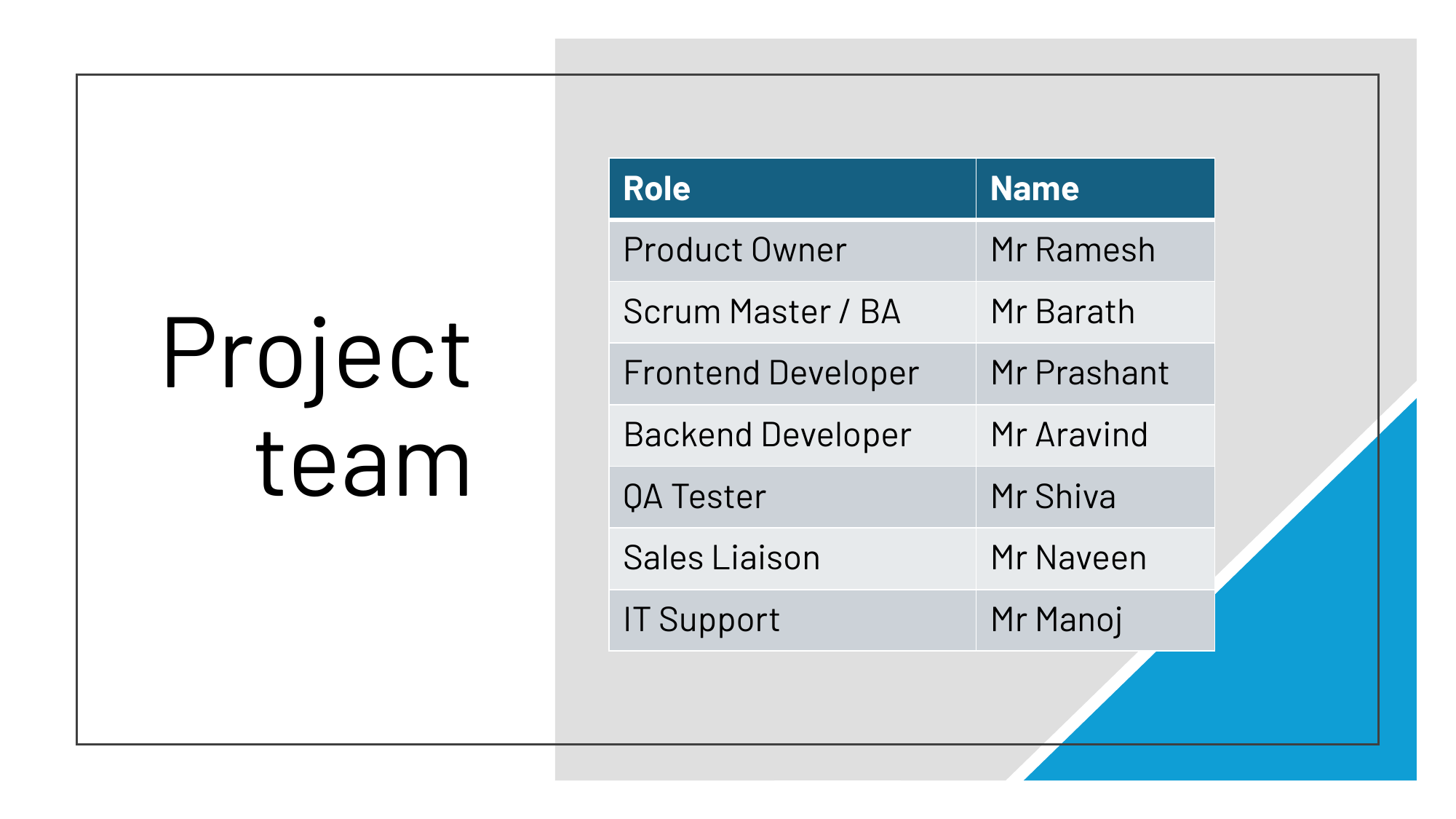

# Project team
| Role | Name |
| --- | --- |
| Product Owner | Mr Ramesh |
| Scrum Master / BA | Mr Barath |
| Frontend Developer | Mr Prashant |
| Backend Developer | Mr Aravind |
| QA Tester | Mr Shiva |
| Sales Liaison | Mr Naveen |
| IT Support | Mr Manoj |